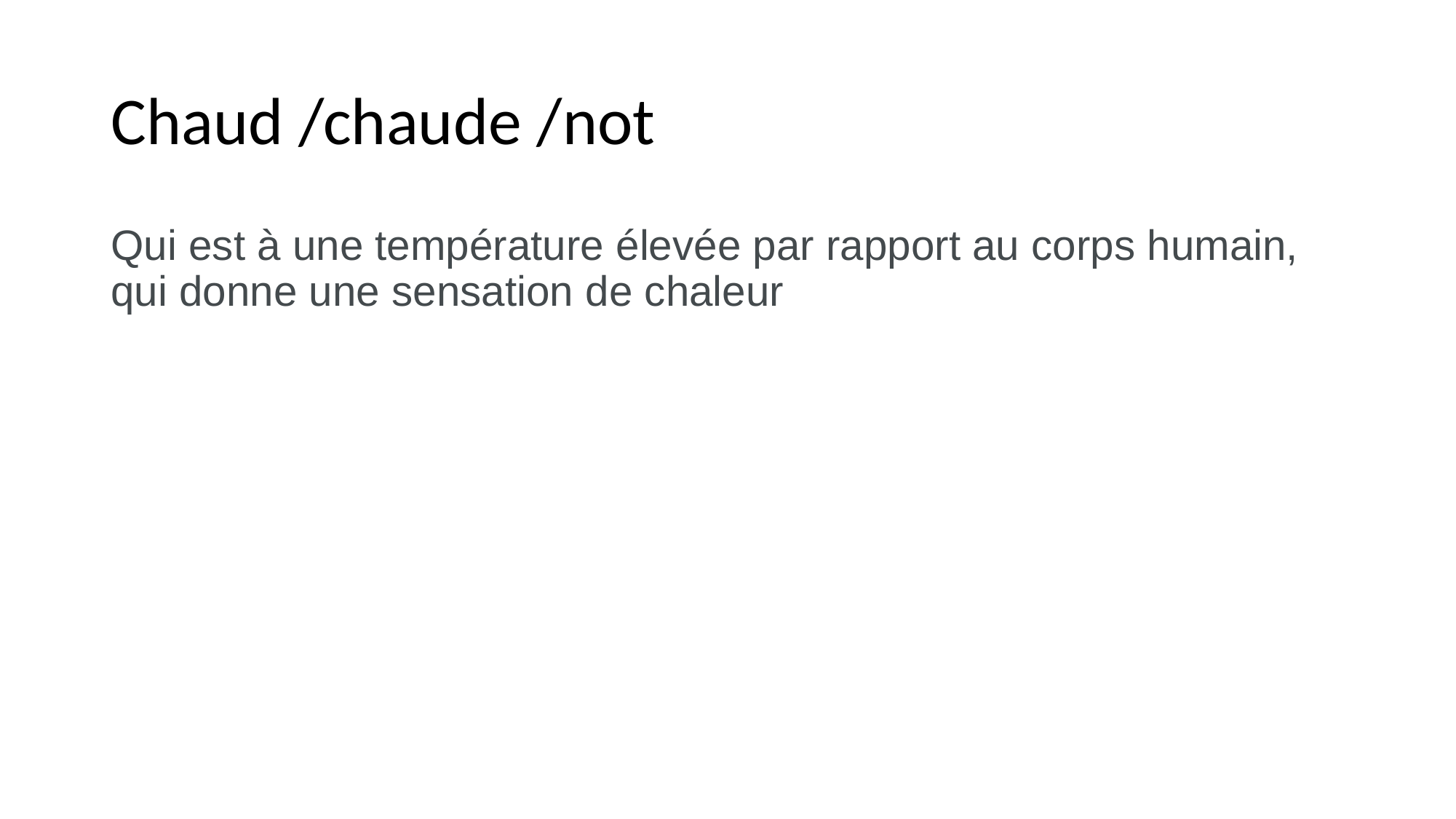

# Chaud /chaude /not
Qui est à une température élevée par rapport au corps humain, qui donne une sensation de chaleur